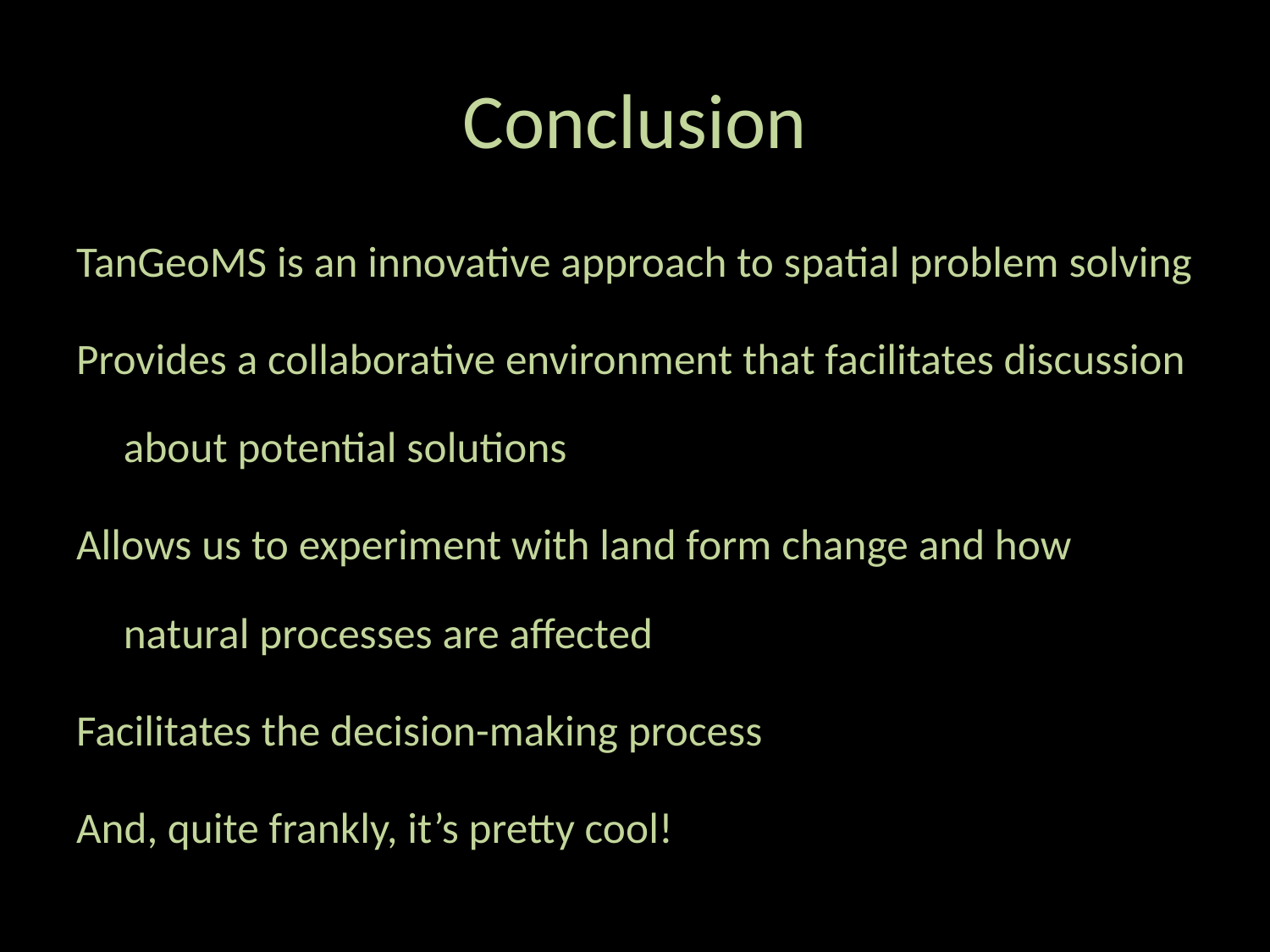

# Conclusion
TanGeoMS is an innovative approach to spatial problem solving
Provides a collaborative environment that facilitates discussion about potential solutions
Allows us to experiment with land form change and how natural processes are affected
Facilitates the decision-making process
And, quite frankly, it’s pretty cool!